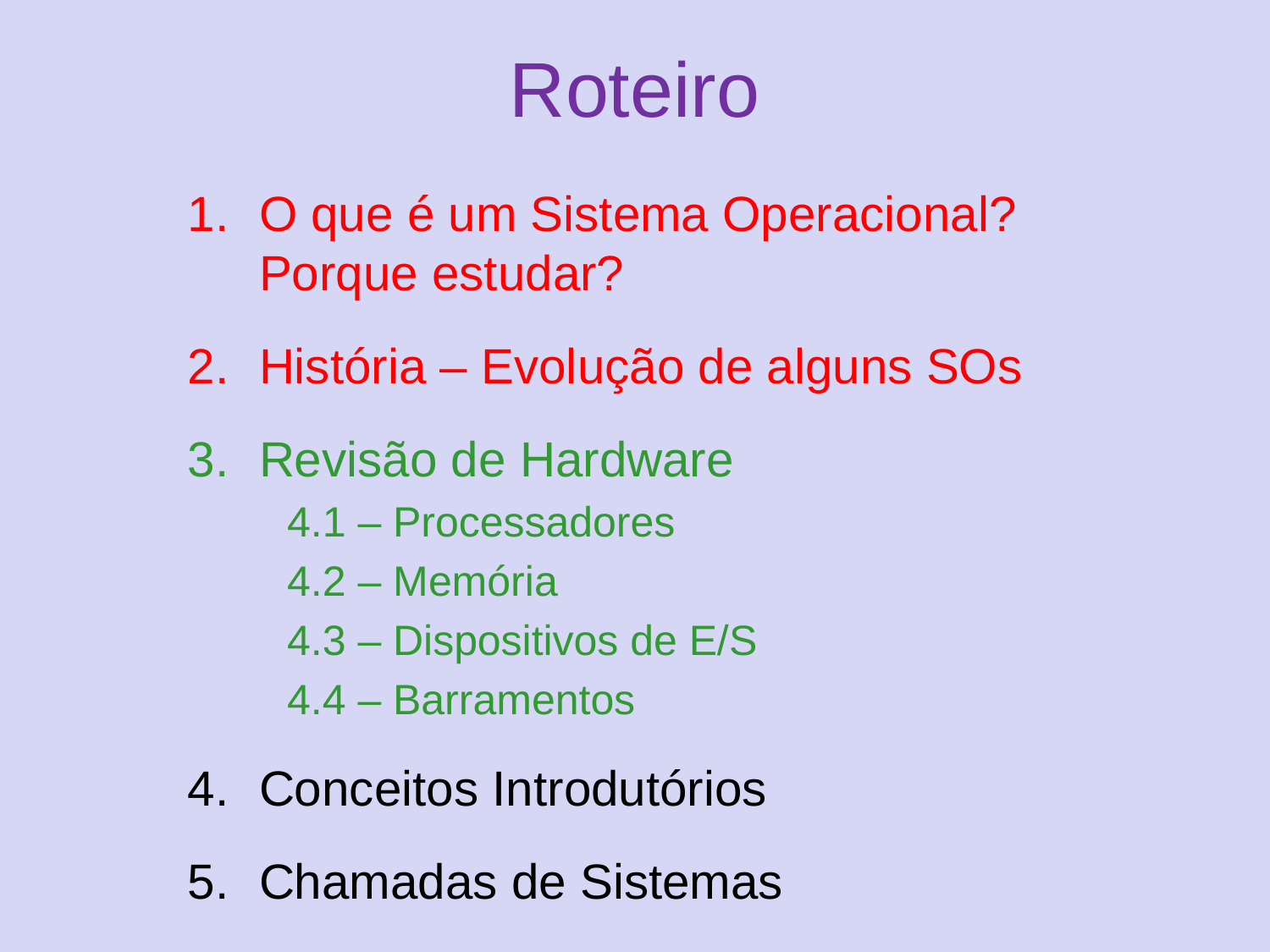

# Roteiro
O que é um Sistema Operacional? Porque estudar?
História – Evolução de alguns SOs
Revisão de Hardware
4.1 – Processadores
4.2 – Memória
4.3 – Dispositivos de E/S
4.4 – Barramentos
Conceitos Introdutórios
Chamadas de Sistemas